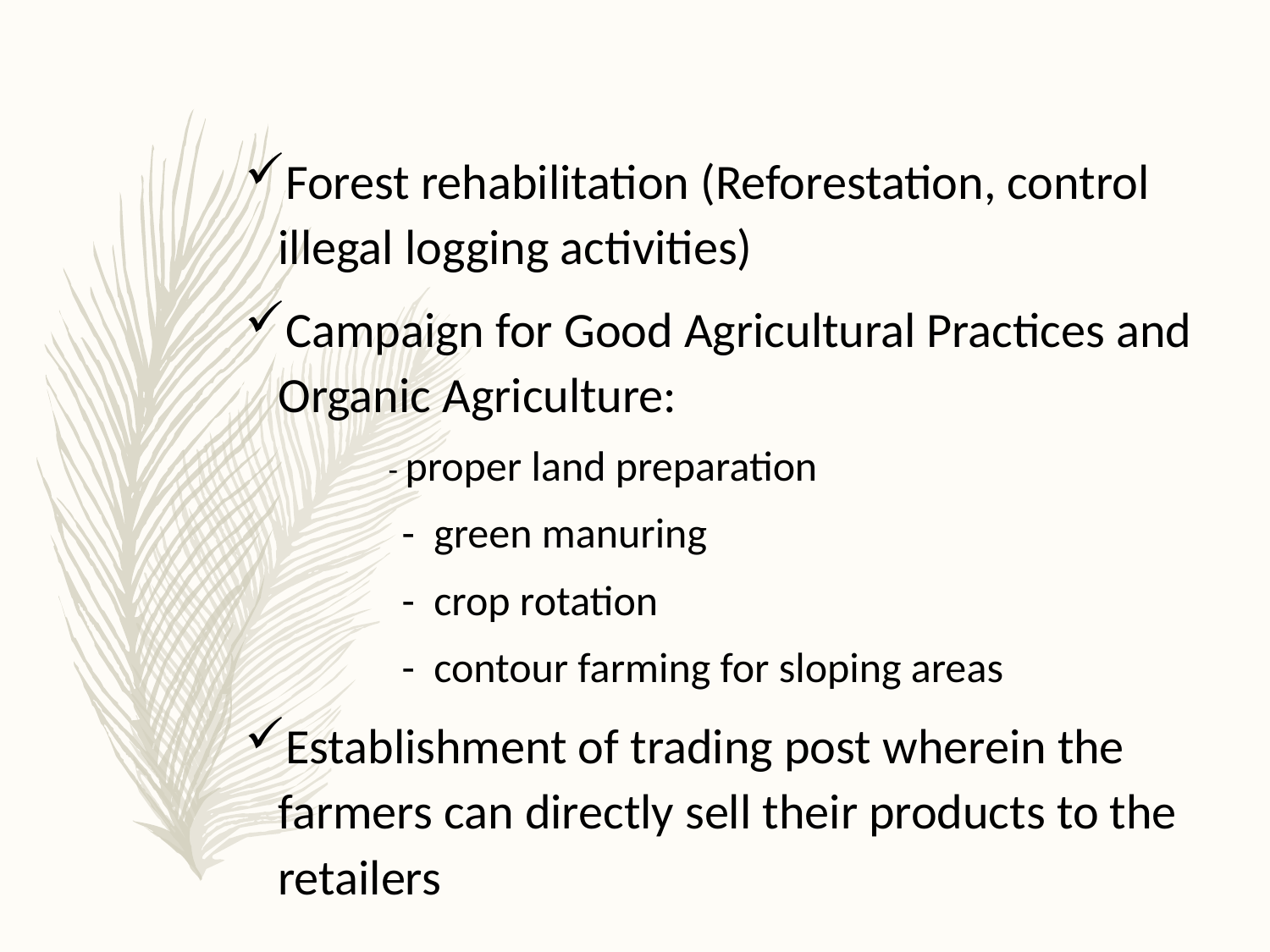

Forest rehabilitation (Reforestation, control illegal logging activities)
Campaign for Good Agricultural Practices and  Organic Agriculture:
     - proper land preparation
      -  green manuring
      -  crop rotation
      -  contour farming for sloping areas
Establishment of trading post wherein the farmers can directly sell their products to the retailers